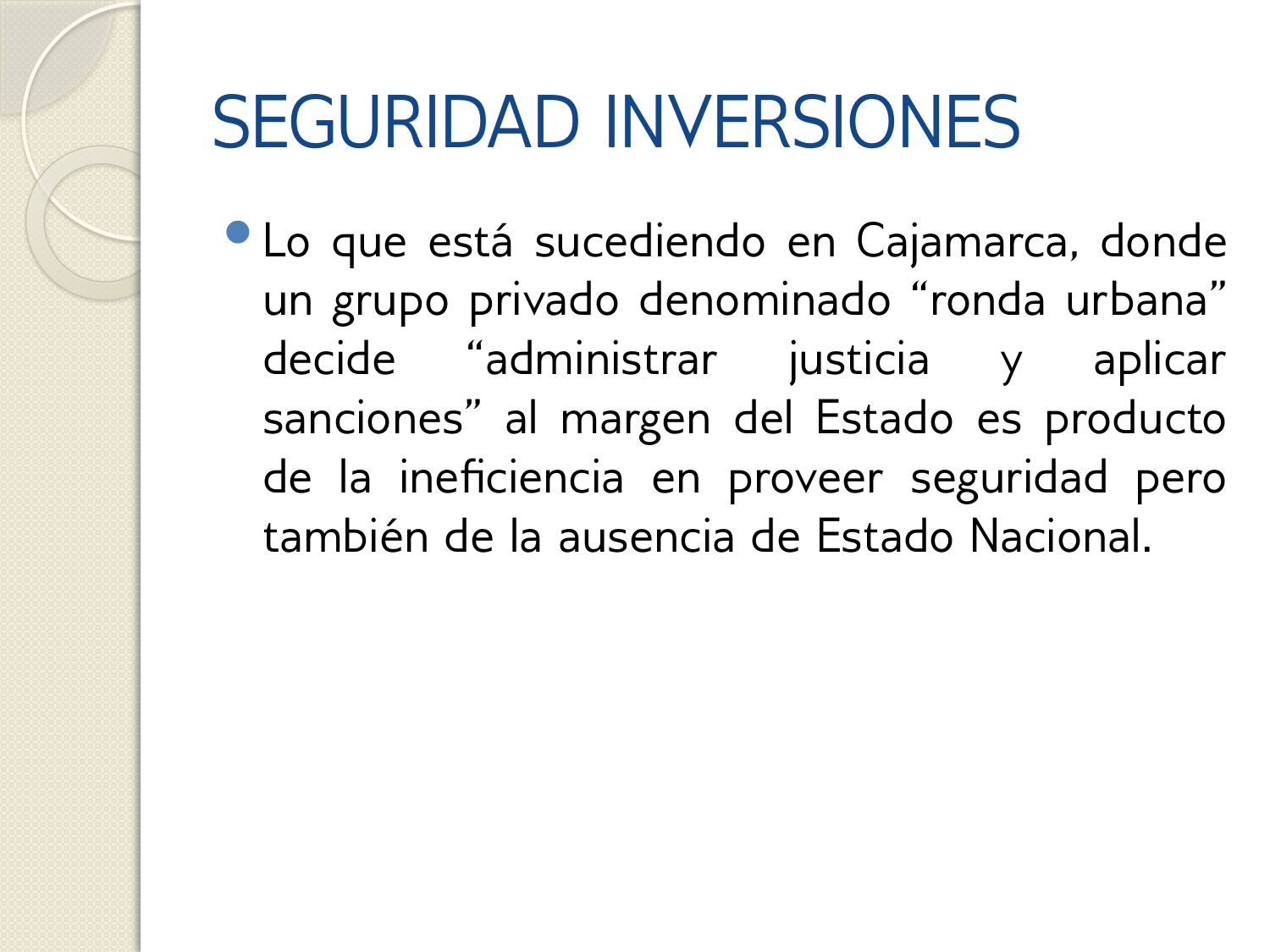

# SEGURIDAD INVERSIONES
Lo que está sucediendo en Cajamarca, donde un grupo privado denominado “ronda urbana” decide “administrar justicia y aplicar sanciones” al margen del Estado es producto de la ineficiencia en proveer seguridad pero también de la ausencia de Estado Nacional.